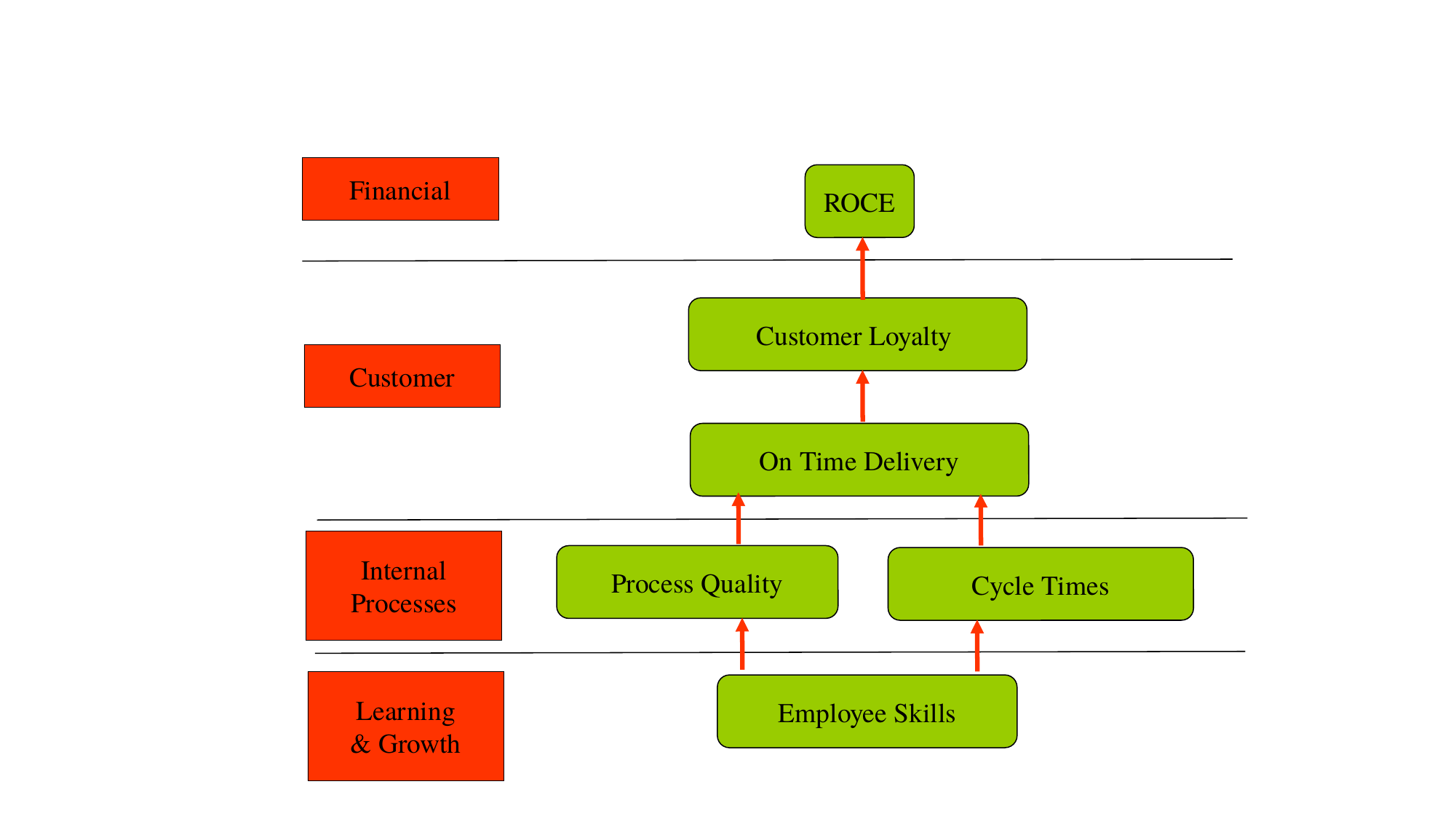

Financial
ROCE

Customer Loyalty
Customer

On Time Delivery

Internal
Processes
Process Quality
Cycle Times

Learning
& Growth
Employee Skills